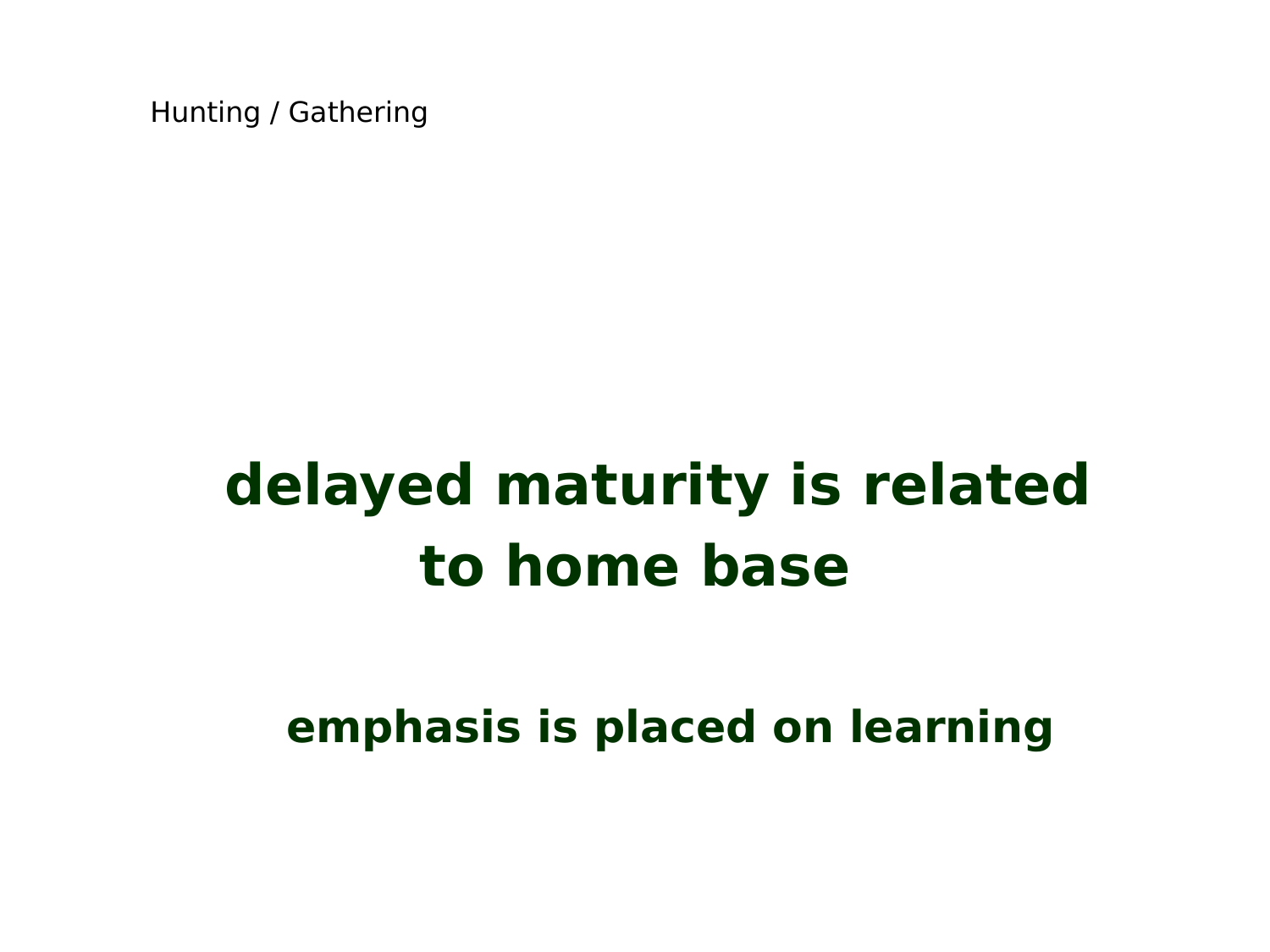

Hunting / Gathering
delayed maturity is related to home base

emphasis is placed on learning